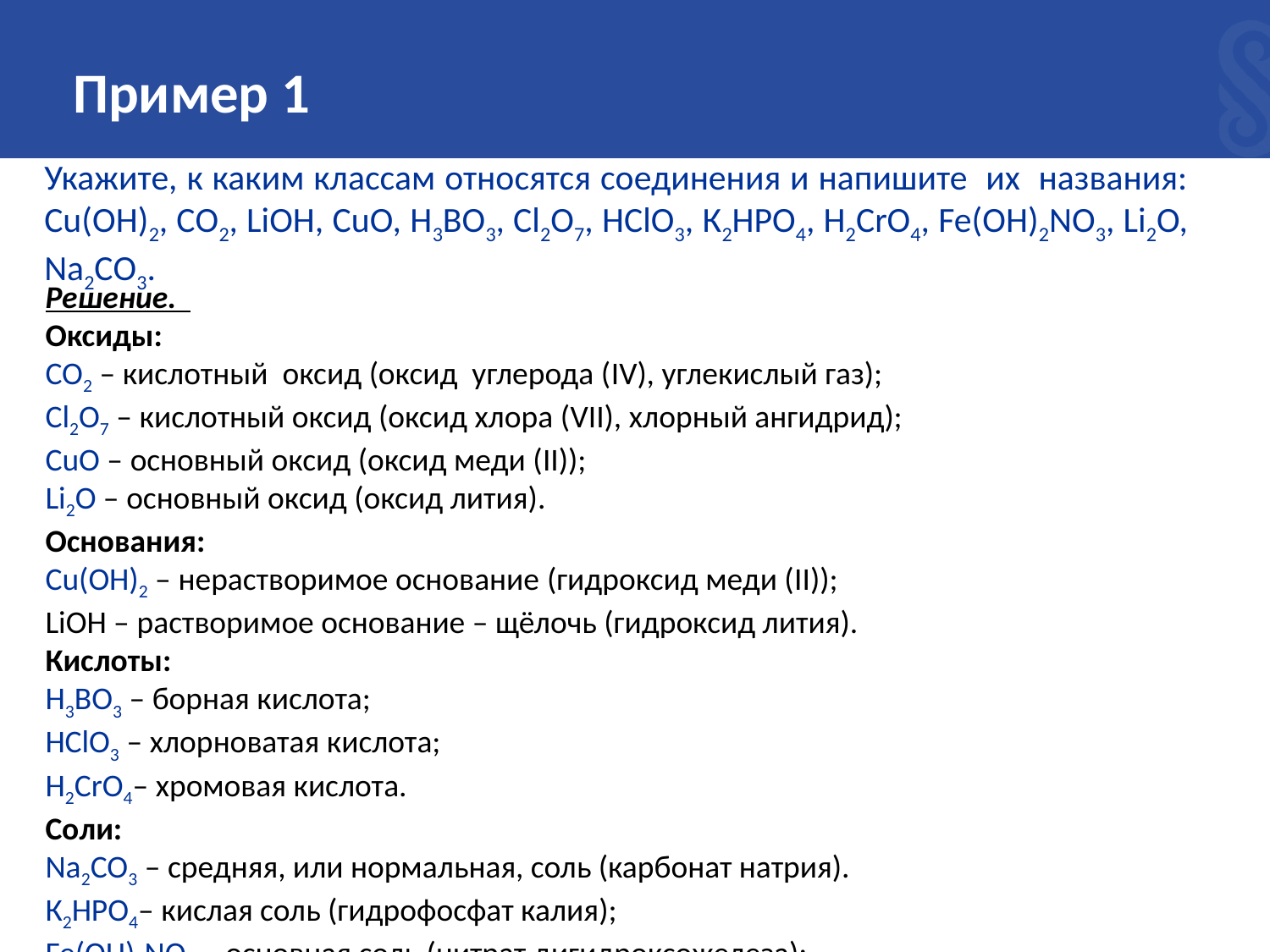

Пример 1
Укажите, к каким классам относятся соединения и напишите  их  названия: Cu(OH)2, CO2, LiOH, CuO, H3BO3, Cl2O7, HClO3, К2HPO4, H2CrO4, Fe(OH)2NO3, Li2O, Na2CO3.
Решение.
Оксиды:
CO2 – кислотный  оксид (оксид  углерода (IV), углекислый газ);
Cl2O7 – кислотный оксид (оксид хлора (VII), хлорный ангидрид);
CuO – основный оксид (оксид меди (II));
Li2O – основный оксид (оксид лития).
Основания:
Cu(OH)2 – нерастворимое основание (гидроксид меди (II));
LiOH – растворимое основание – щёлочь (гидроксид лития).
Кислоты:
H3BO3 – борная кислота;
HClO3 – хлорноватая кислота;
H2CrO4– хромовая кислота.
Соли:
Na2CO3 – средняя, или нормальная, соль (карбонат натрия).
К2HPO4– кислая соль (гидрофосфат калия);
Fe(OH)2NO3 – основная соль (нитрат дигидроксожелеза);